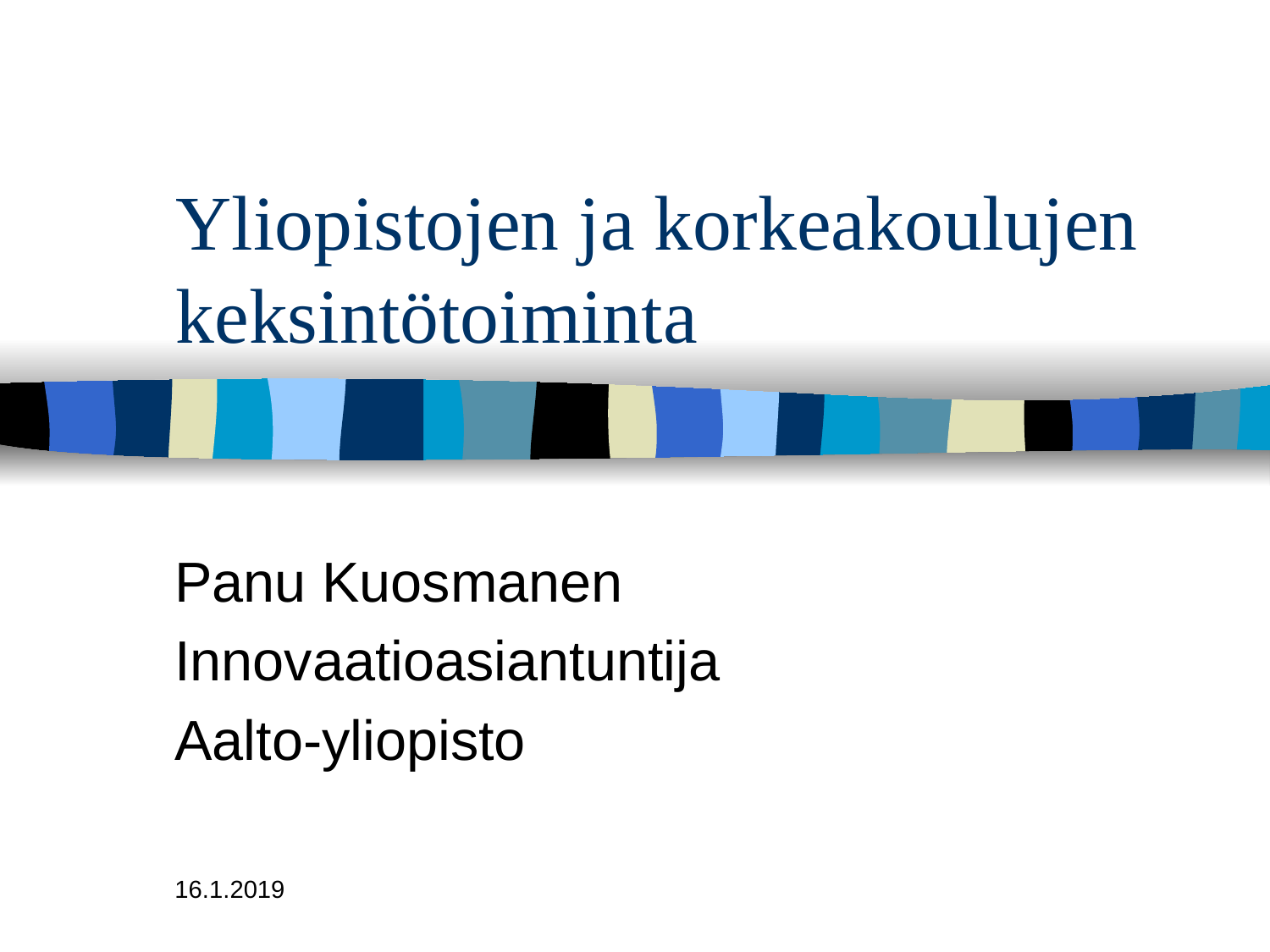

# Yliopistojen ja korkeakoulujen keksintötoiminta
Panu Kuosmanen
Innovaatioasiantuntija
Aalto-yliopisto
16.1.2019